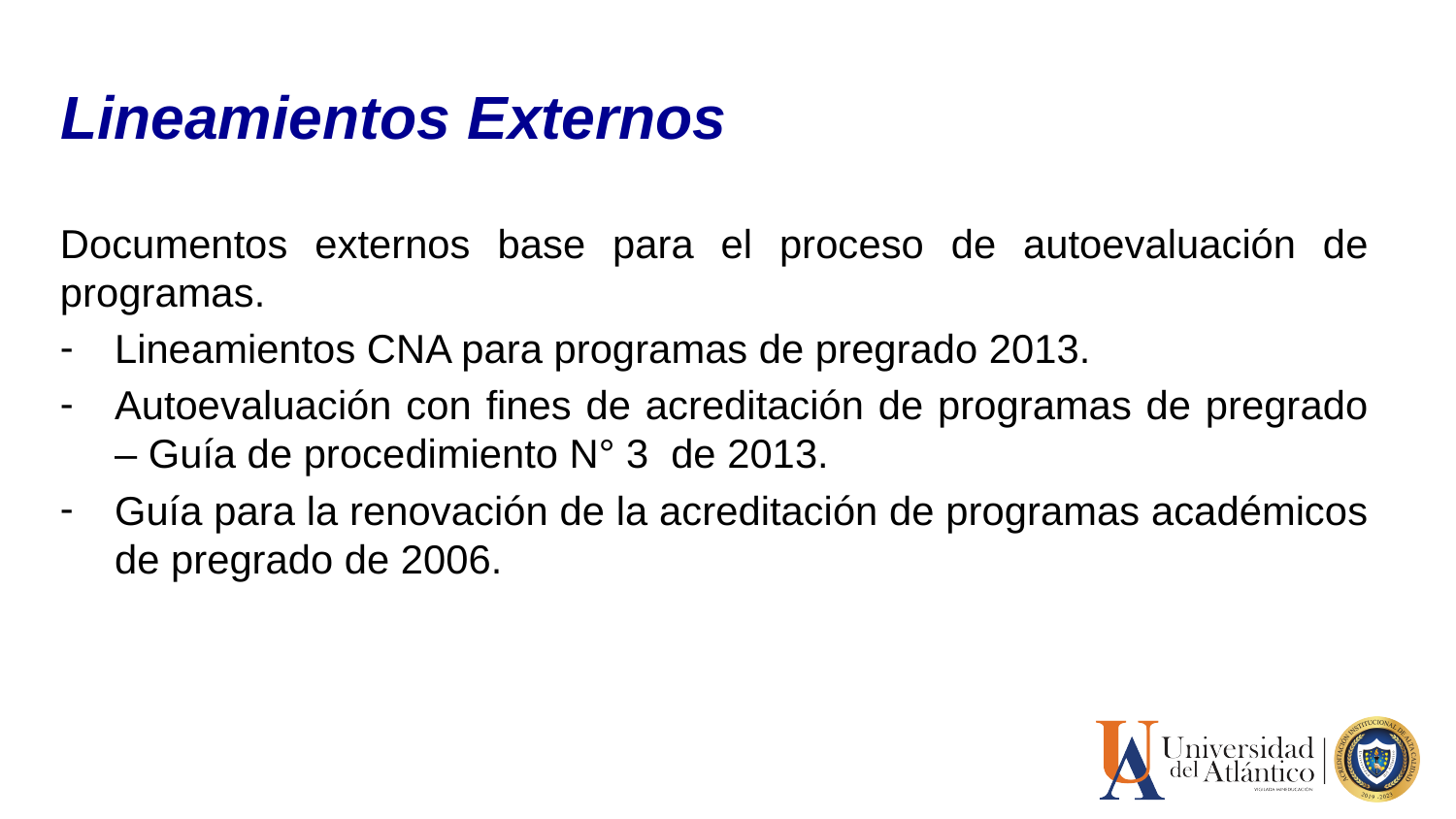

# Lineamientos Externos
Documentos externos base para el proceso de autoevaluación de programas.
Lineamientos CNA para programas de pregrado 2013.
Autoevaluación con fines de acreditación de programas de pregrado – Guía de procedimiento N° 3  de 2013.
Guía para la renovación de la acreditación de programas académicos de pregrado de 2006.